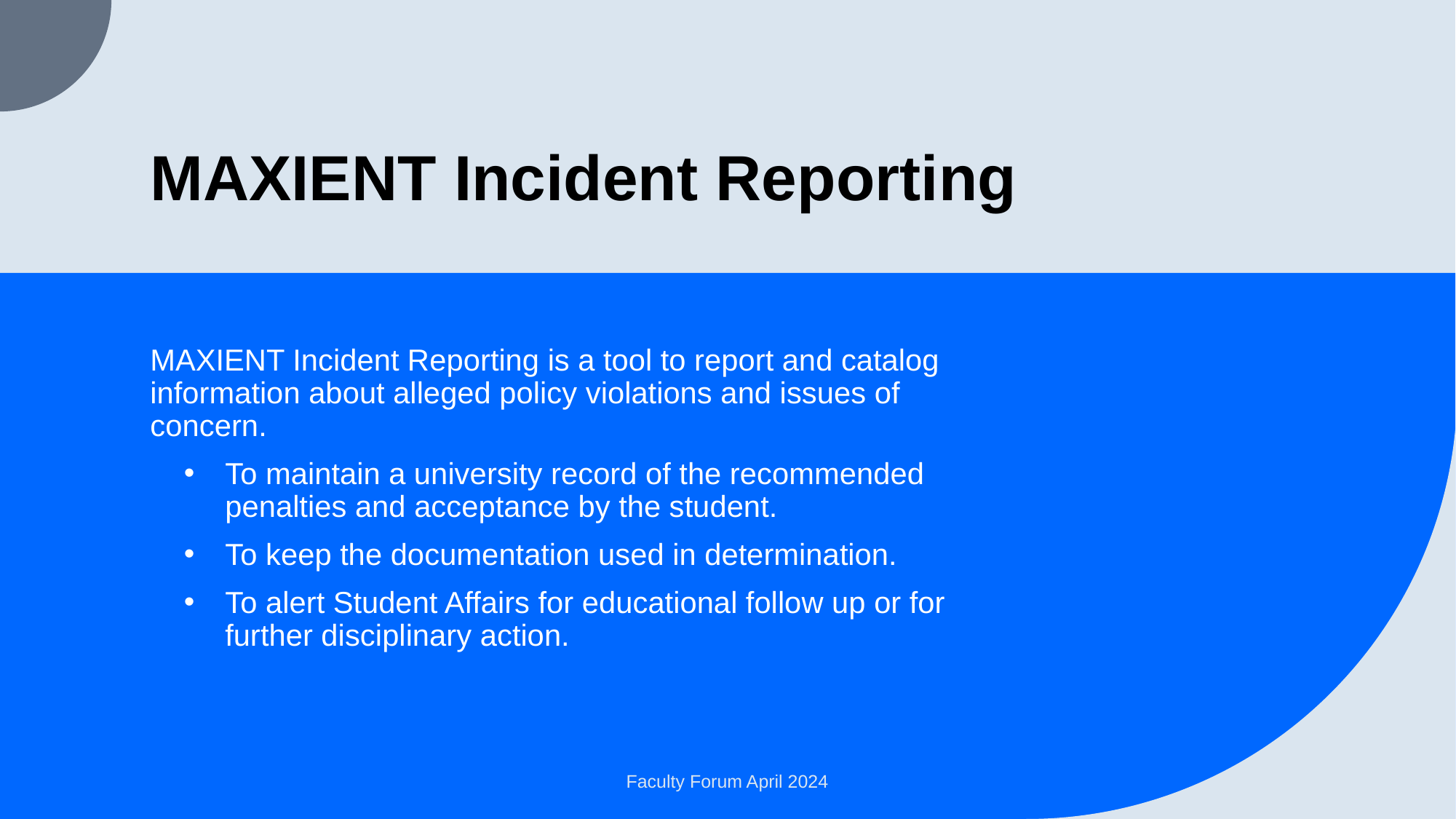

# MAXIENT Incident Reporting
MAXIENT Incident Reporting is a tool to report and catalog information about alleged policy violations and issues of concern.
To maintain a university record of the recommended penalties and acceptance by the student.
To keep the documentation used in determination.
To alert Student Affairs for educational follow up or for further disciplinary action.

Faculty Forum April 2024